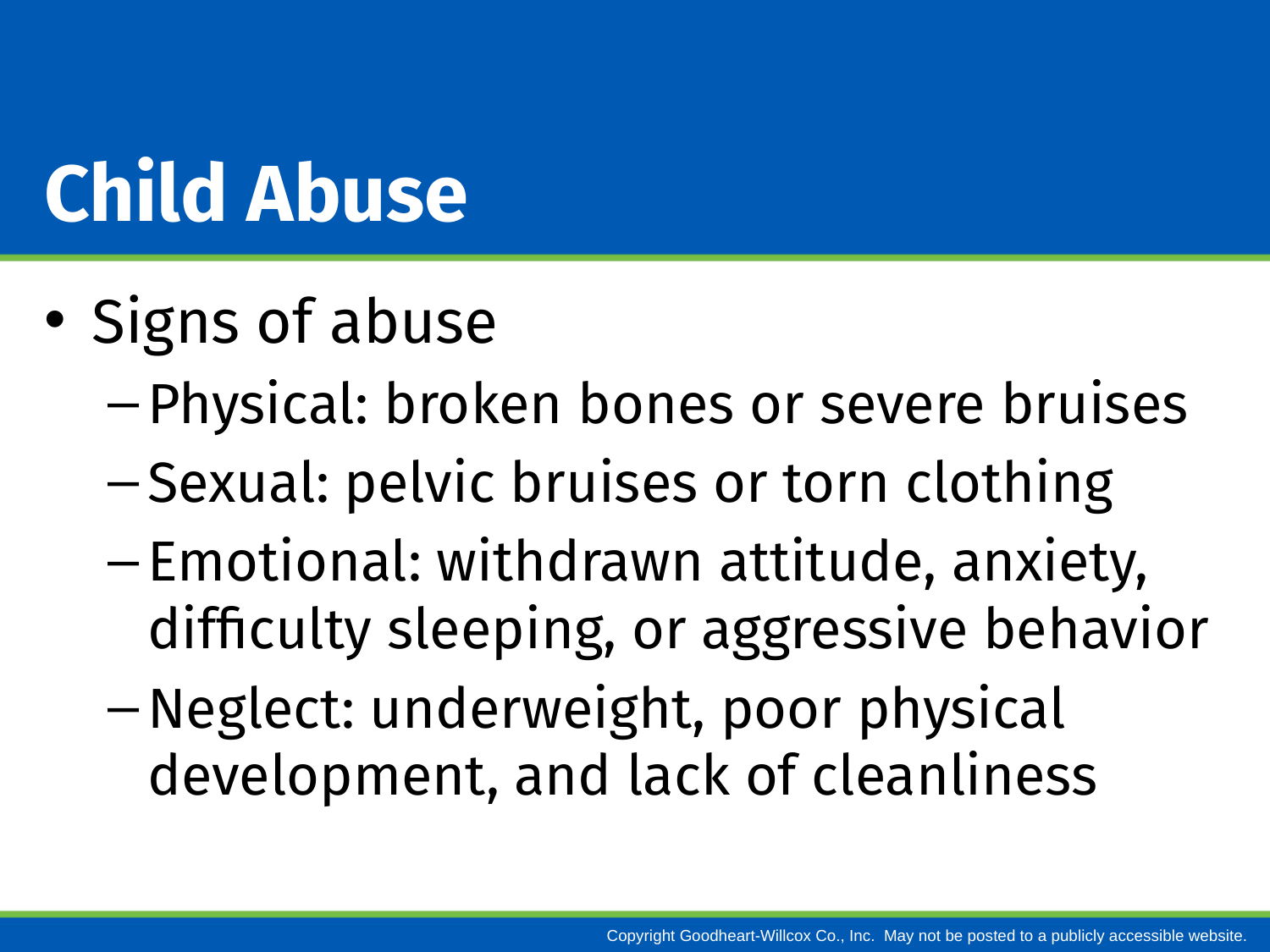

# Child Abuse
Signs of abuse
Physical: broken bones or severe bruises
Sexual: pelvic bruises or torn clothing
Emotional: withdrawn attitude, anxiety, difficulty sleeping, or aggressive behavior
Neglect: underweight, poor physical development, and lack of cleanliness